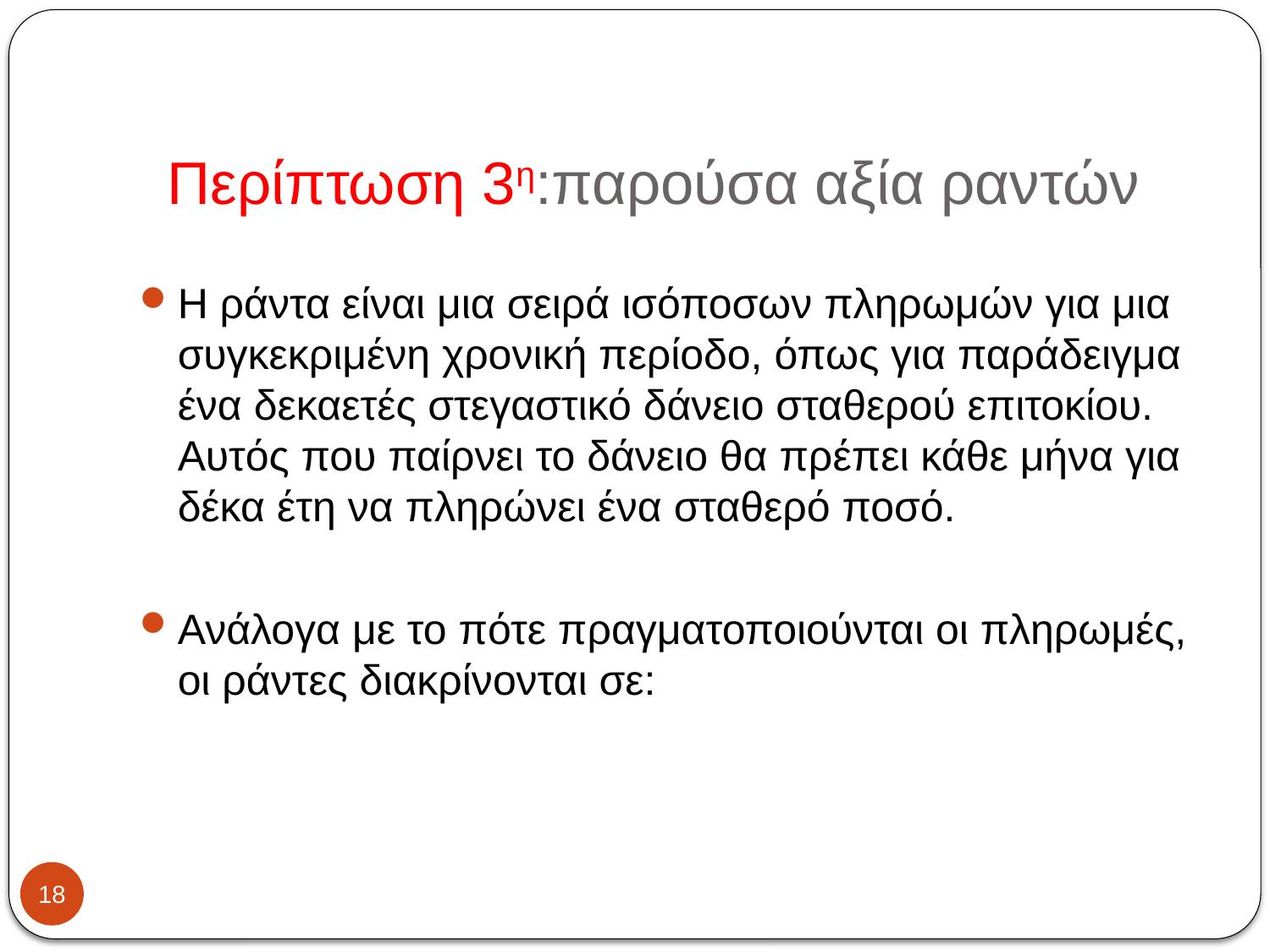

# Περίπτωση 3η:παρούσα αξία ραντών

Η ράντα είναι μια σειρά ισόποσων πληρωμών για μια συγκεκριμένη χρονική περίοδο, όπως για παράδειγμα ένα δεκαετές στεγαστικό δάνειο σταθερού επιτοκίου. Αυτός που παίρνει το δάνειο θα πρέπει κάθε μήνα για δέκα έτη να πληρώνει ένα σταθερό ποσό.

Ανάλογα με το πότε πραγματοποιούνται οι πληρωμές, οι ράντες διακρίνονται σε:

18